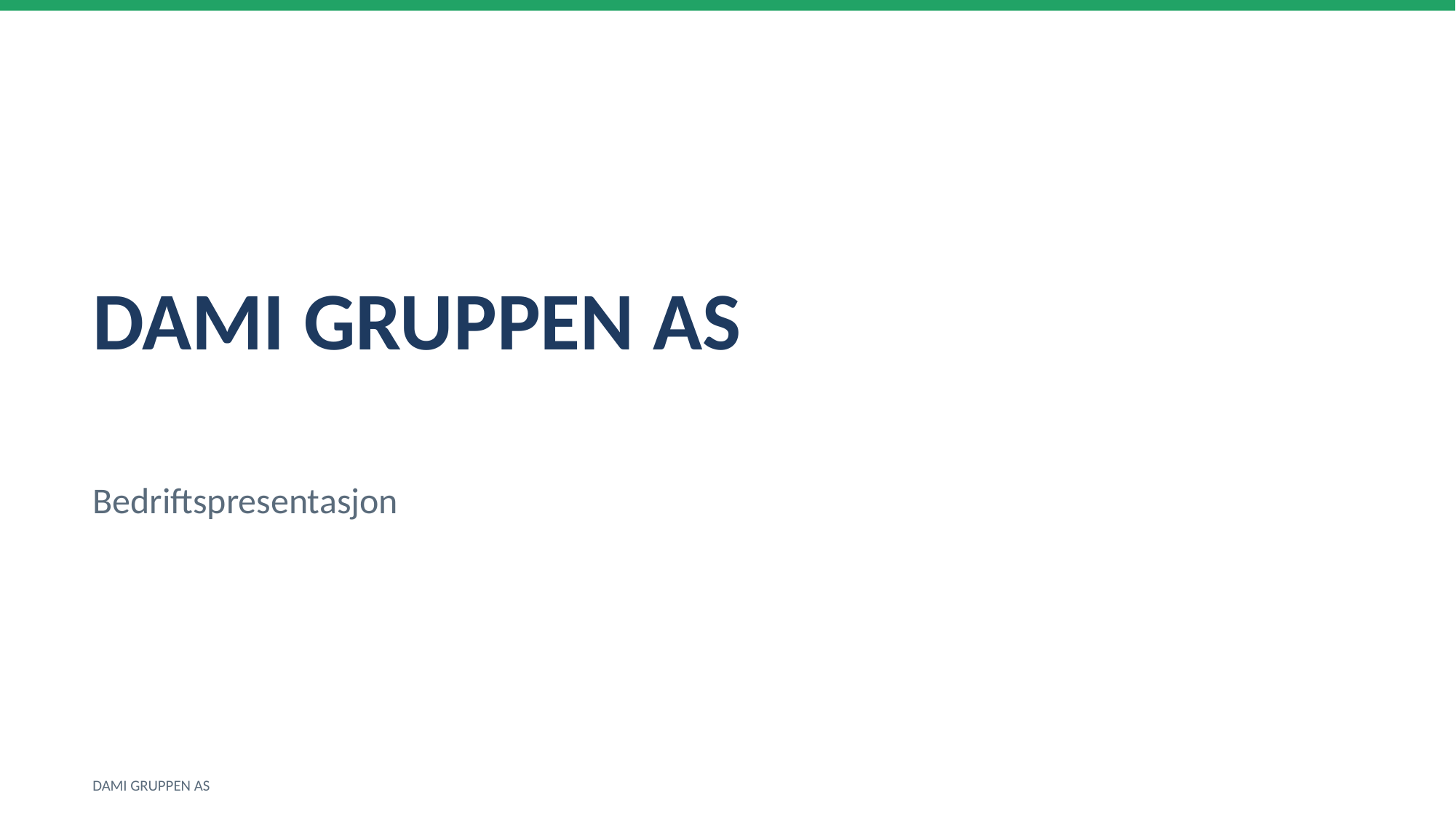

DAMI GRUPPEN AS
Bedriftspresentasjon
DAMI GRUPPEN AS